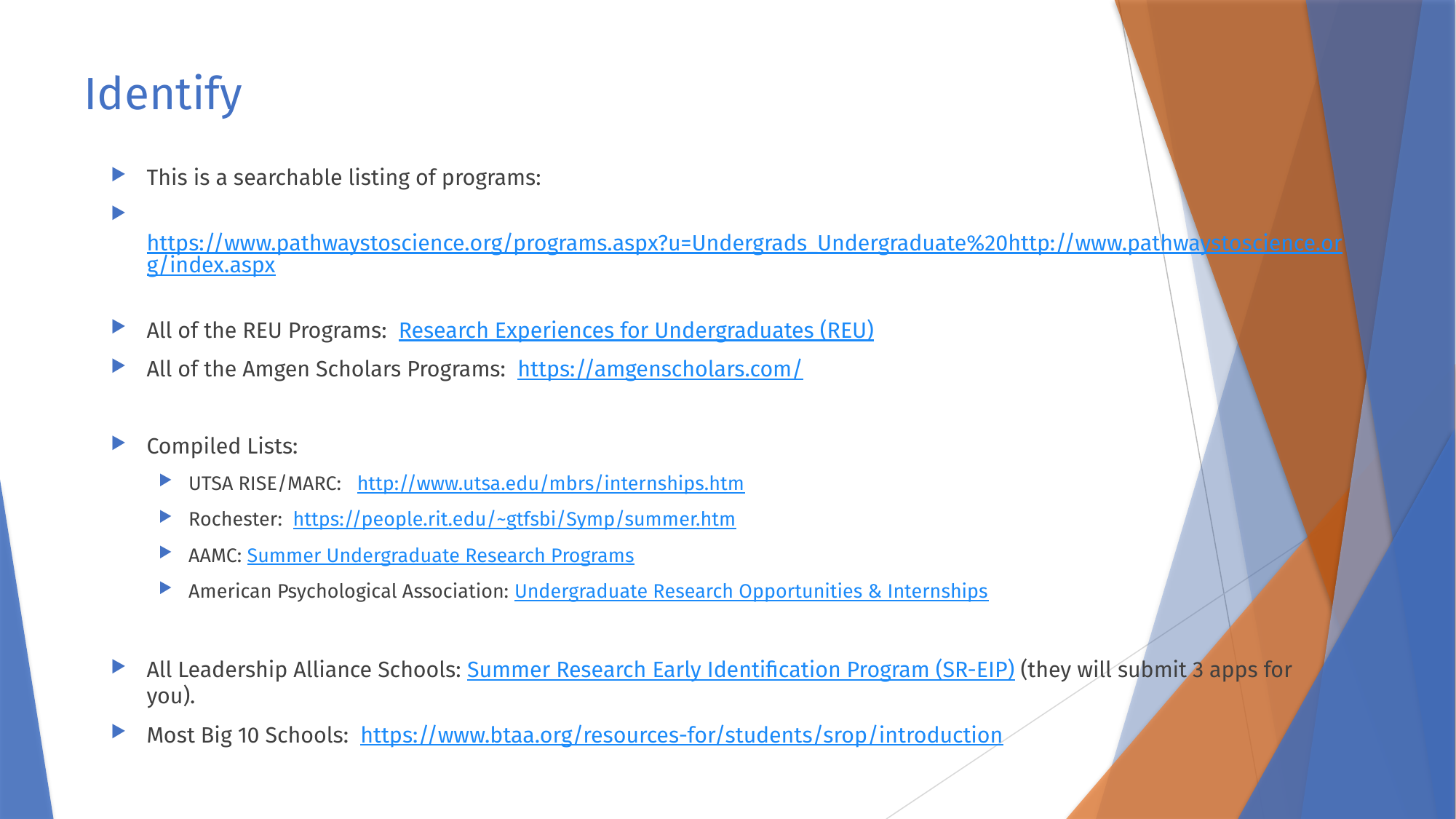

# Identify
This is a searchable listing of programs:
 https://www.pathwaystoscience.org/programs.aspx?u=Undergrads_Undergraduate%20http://www.pathwaystoscience.org/index.aspx
All of the REU Programs:  Research Experiences for Undergraduates (REU)
All of the Amgen Scholars Programs:  https://amgenscholars.com/

Compiled Lists:
UTSA RISE/MARC:   http://www.utsa.edu/mbrs/internships.htm
Rochester:  https://people.rit.edu/~gtfsbi/Symp/summer.htm
AAMC: Summer Undergraduate Research Programs
American Psychological Association: Undergraduate Research Opportunities & Internships

All Leadership Alliance Schools: Summer Research Early Identification Program (SR-EIP) (they will submit 3 apps for you).
Most Big 10 Schools:  https://www.btaa.org/resources-for/students/srop/introduction